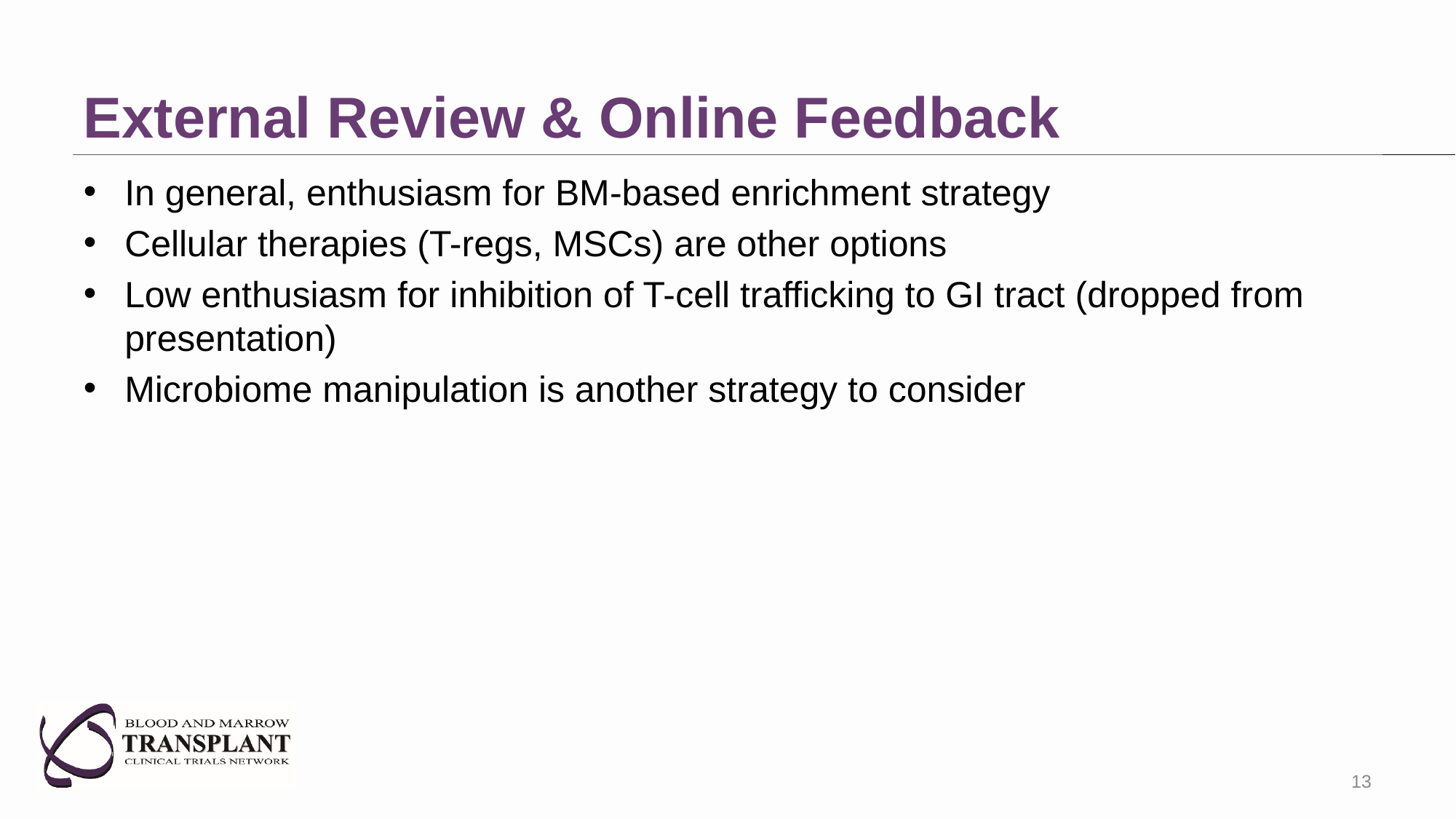

# External Review & Online Feedback
In general, enthusiasm for BM-based enrichment strategy
Cellular therapies (T-regs, MSCs) are other options
Low enthusiasm for inhibition of T-cell trafficking to GI tract (dropped from presentation)
Microbiome manipulation is another strategy to consider

13